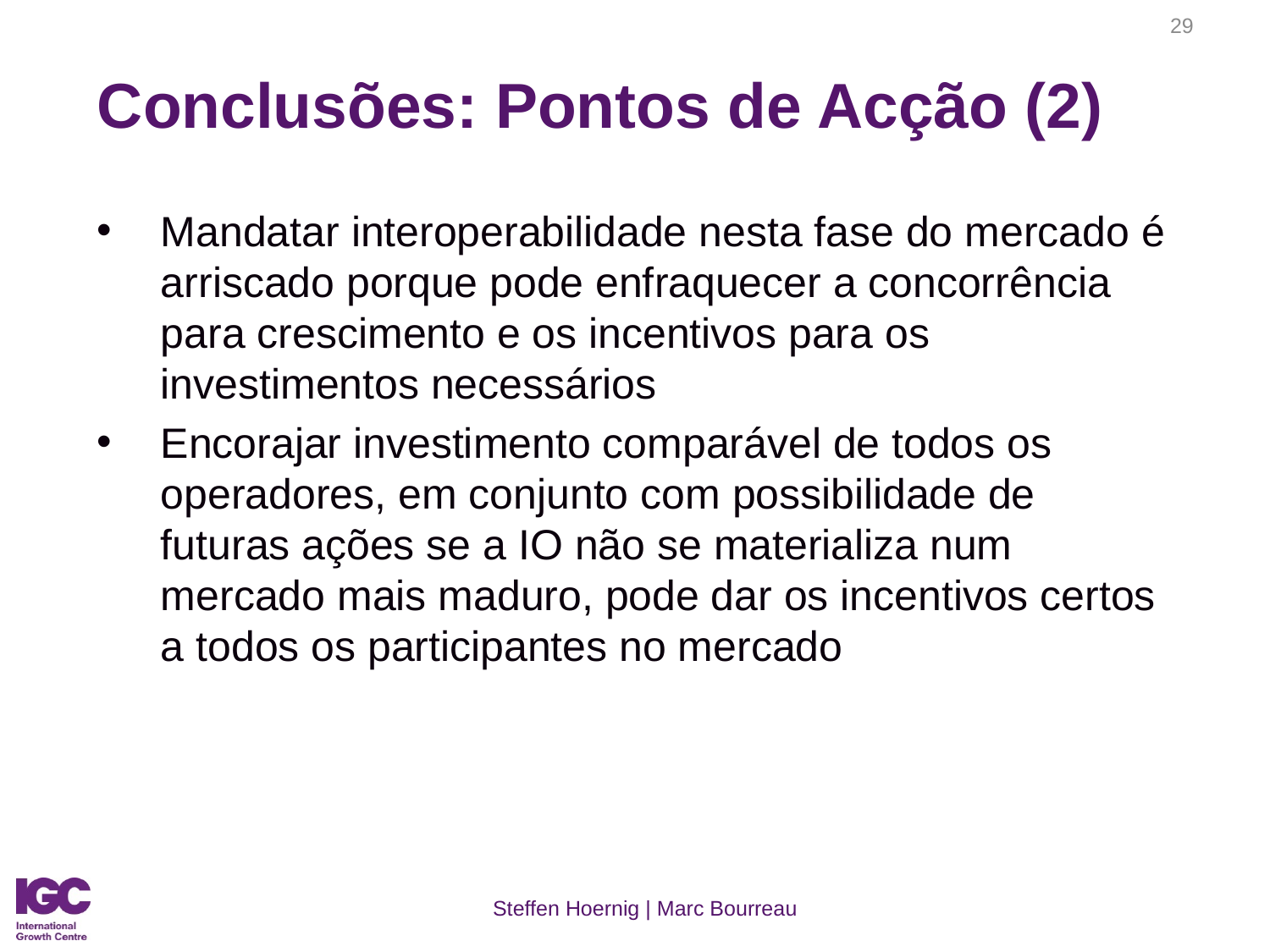

29
# Conclusões: Pontos de Acção (2)
Mandatar interoperabilidade nesta fase do mercado é arriscado porque pode enfraquecer a concorrência para crescimento e os incentivos para os investimentos necessários
Encorajar investimento comparável de todos os operadores, em conjunto com possibilidade de futuras ações se a IO não se materializa num mercado mais maduro, pode dar os incentivos certos a todos os participantes no mercado
Steffen Hoernig | Marc Bourreau